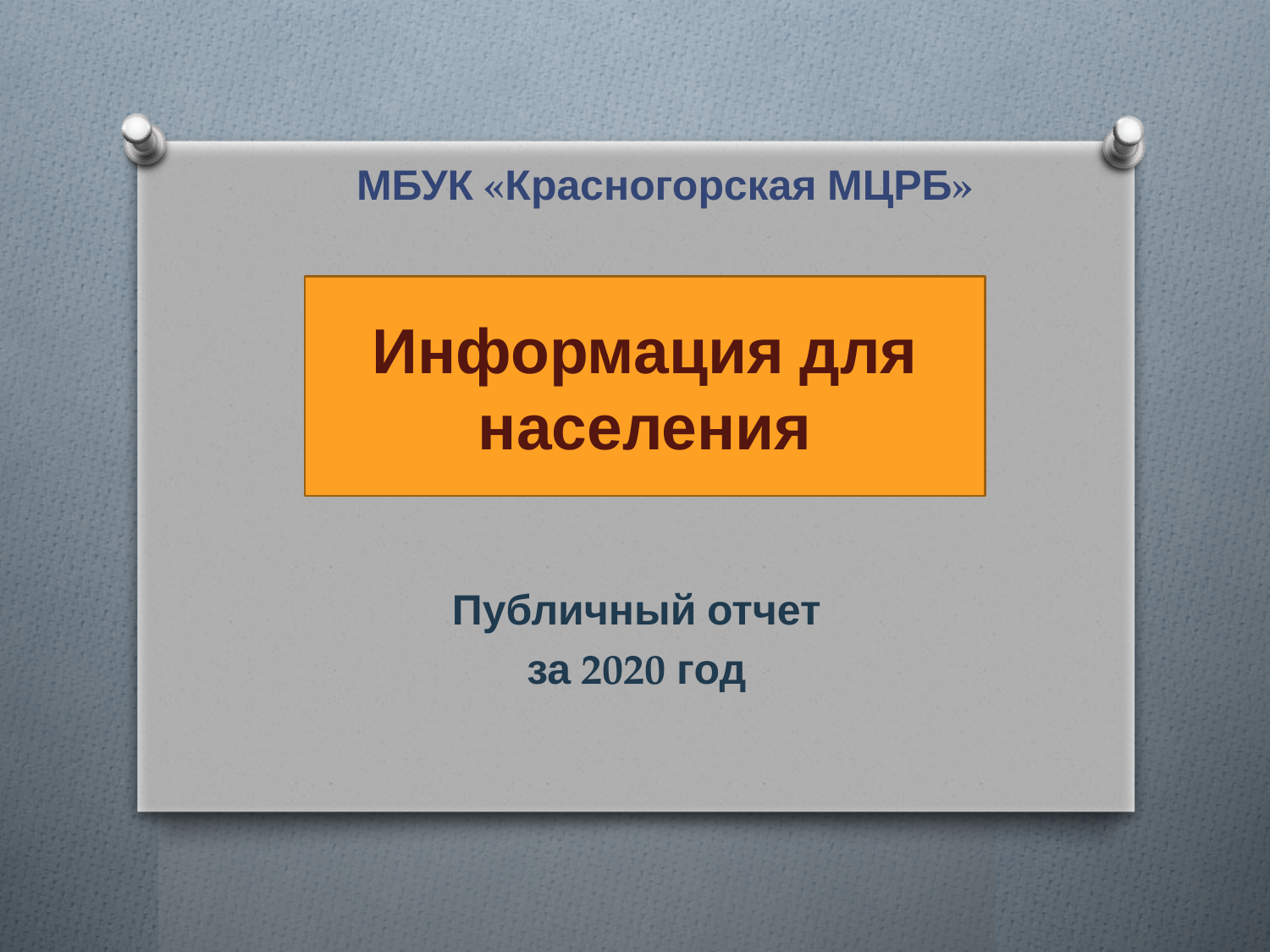

# МБУК «Красногорская МЦРБ»
Информация для населения
Публичный отчет
за 2020 год